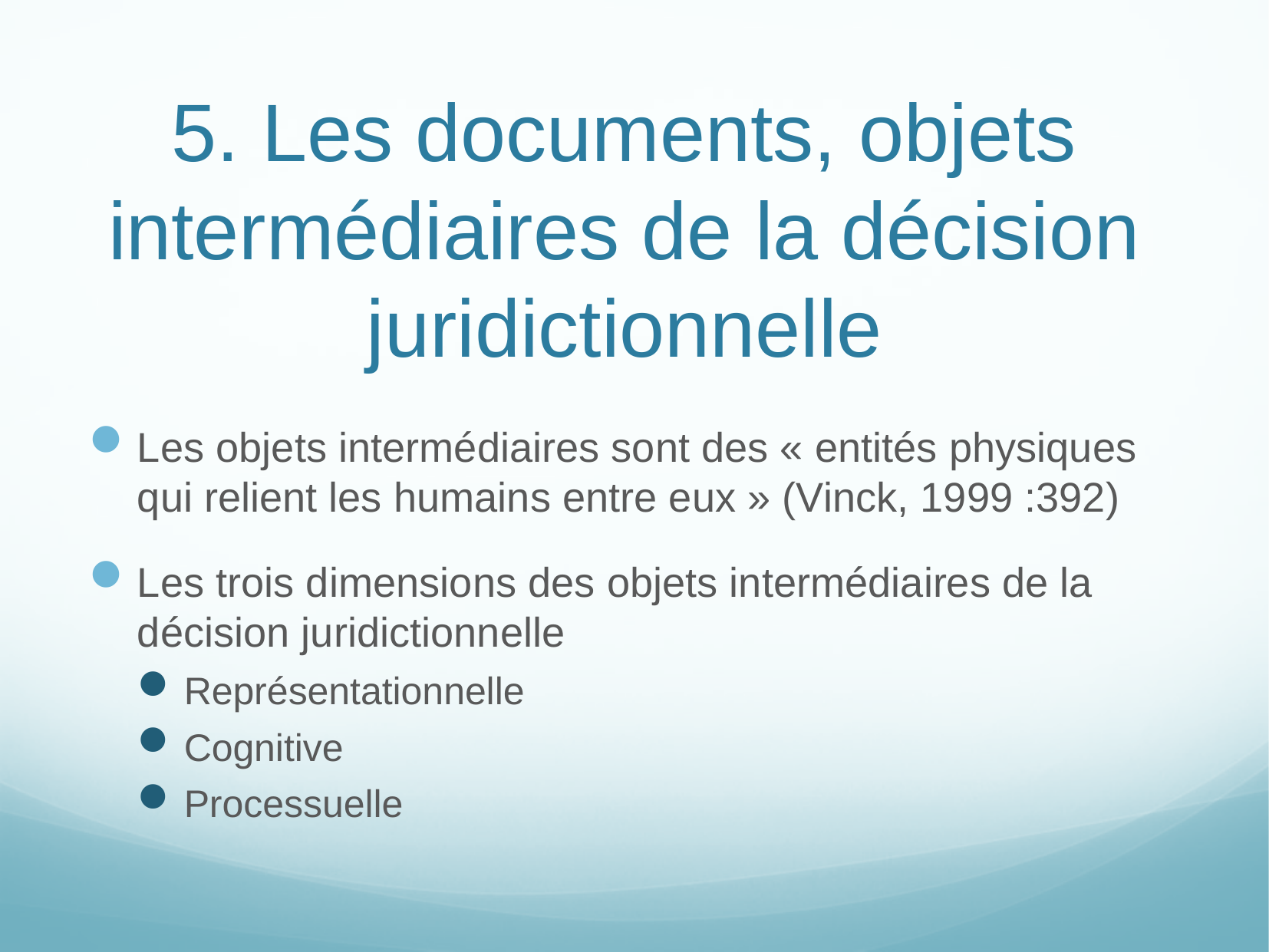

# 5. Les documents, objets intermédiaires de la décision juridictionnelle
Les objets intermédiaires sont des « entités physiques qui relient les humains entre eux » (Vinck, 1999 :392)
Les trois dimensions des objets intermédiaires de la décision juridictionnelle
Représentationnelle
Cognitive
Processuelle